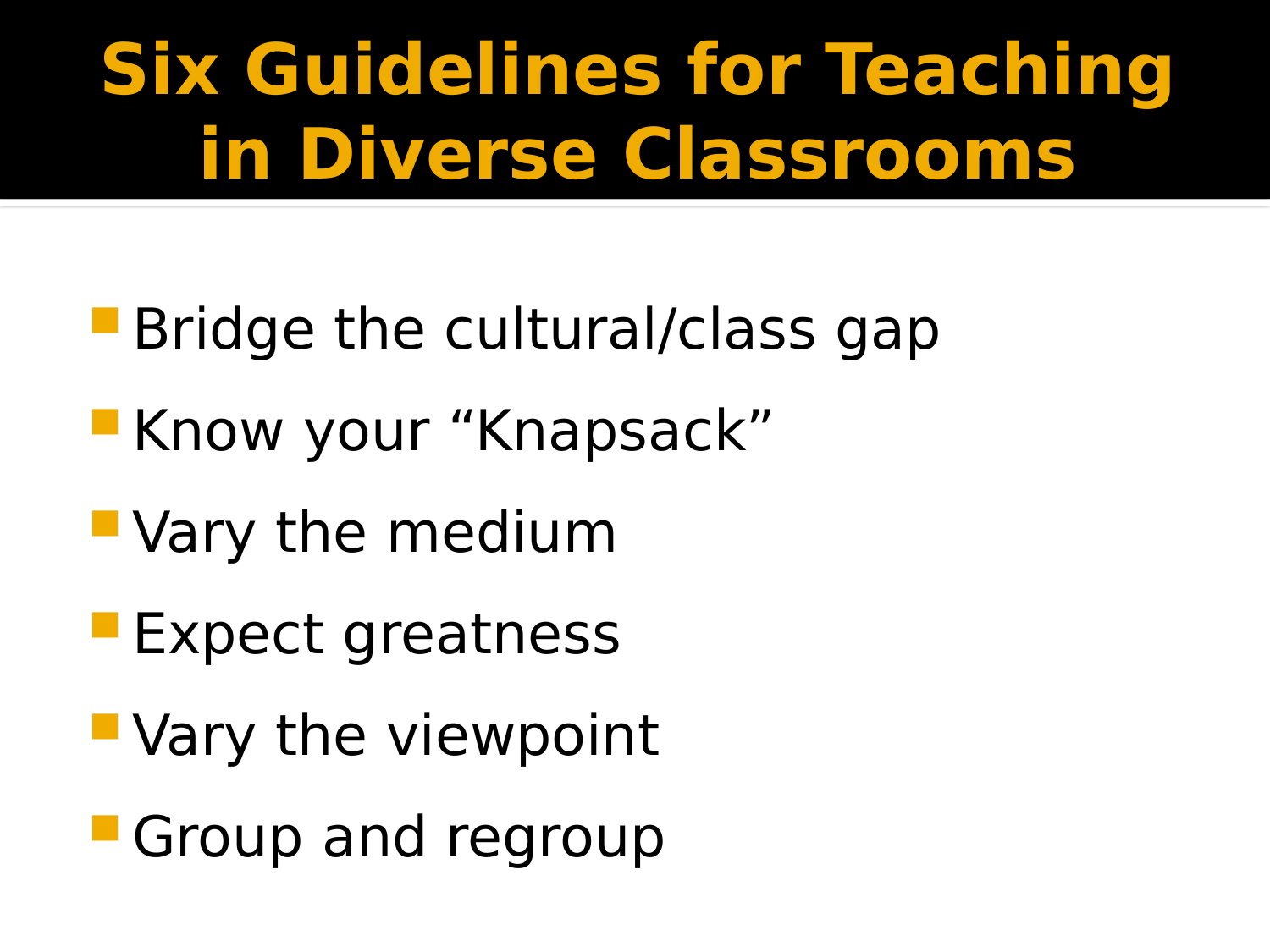

# Six Guidelines for Teaching in Diverse Classrooms
Bridge the cultural/class gap
Know your “Knapsack”
Vary the medium
Expect greatness
Vary the viewpoint
Group and regroup